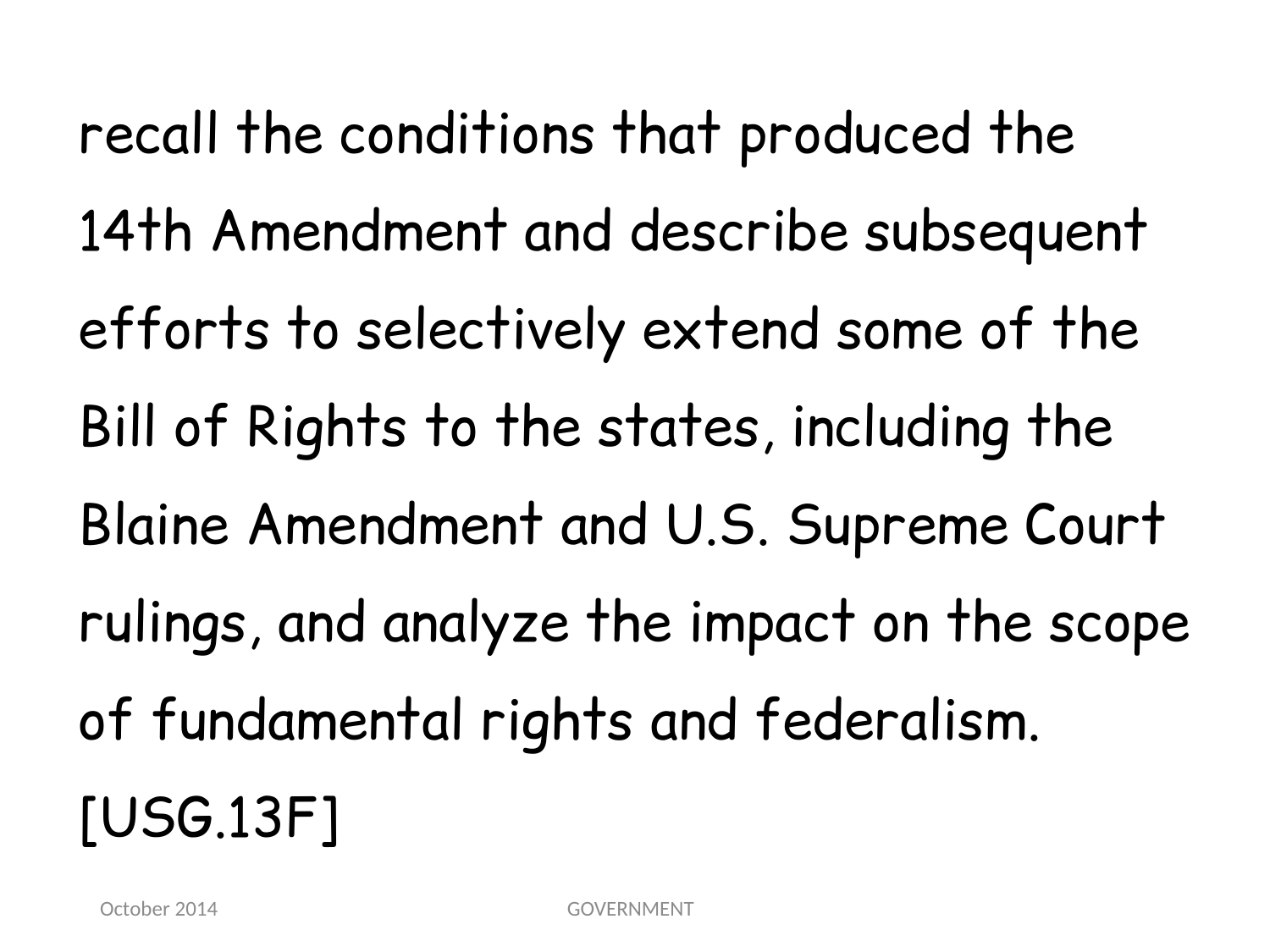

recall the conditions that produced the 14th Amendment and describe subsequent efforts to selectively extend some of the Bill of Rights to the states, including the Blaine Amendment and U.S. Supreme Court rulings, and analyze the impact on the scope of fundamental rights and federalism.[USG.13F]
October 2014
GOVERNMENT